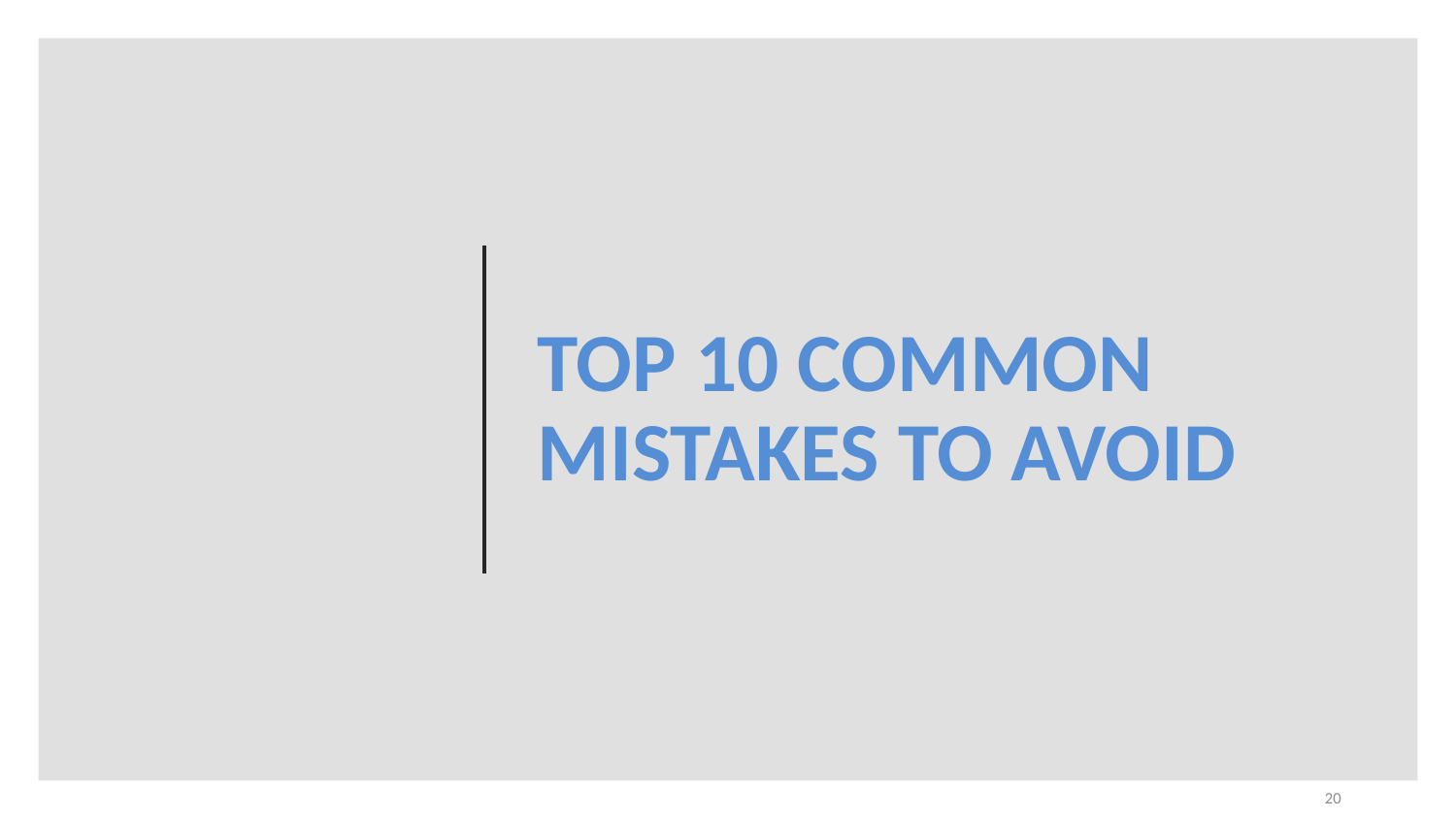

# TOP 10 common Mistakes to avoid
20